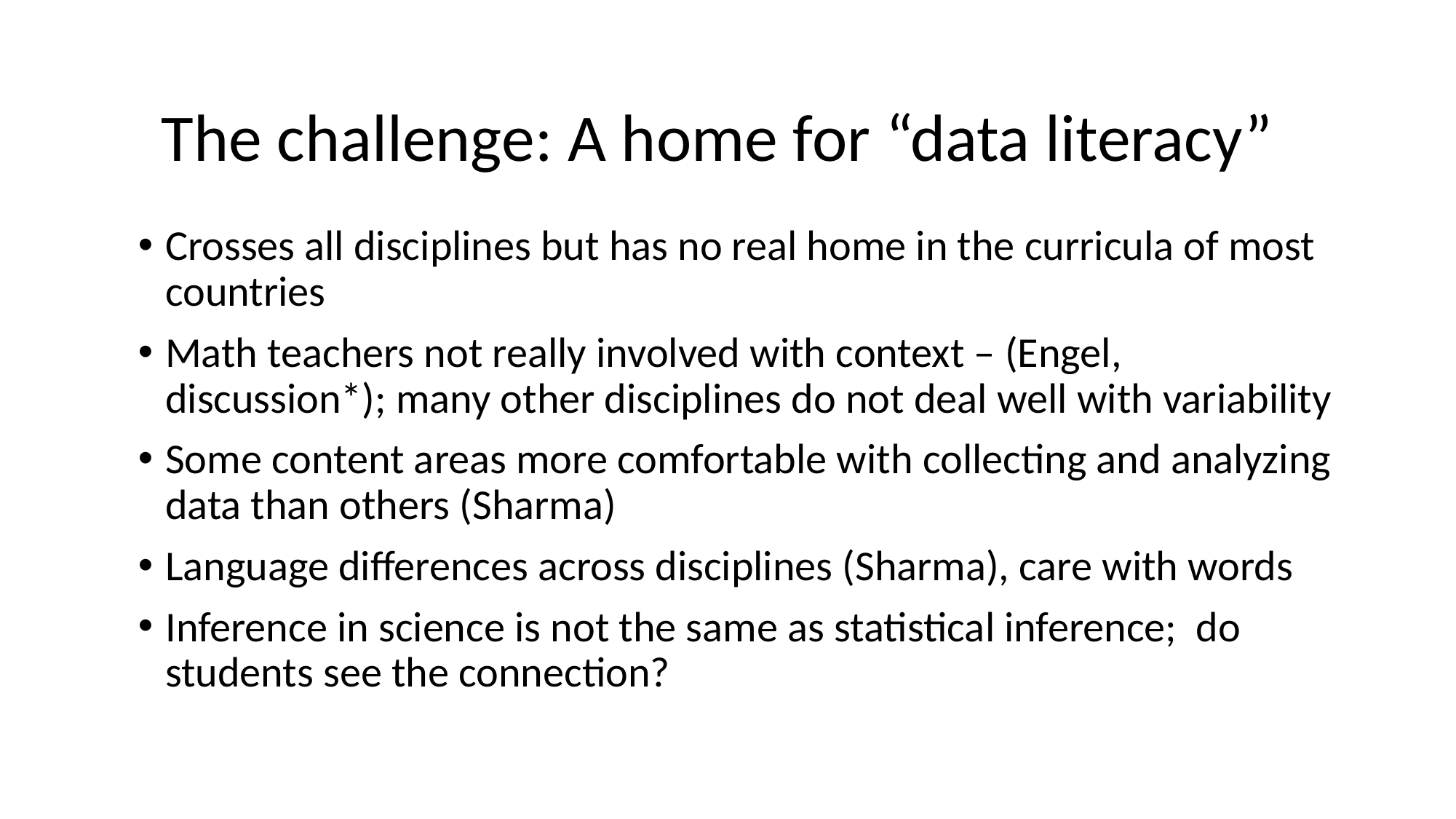

# The challenge: A home for “data literacy”
Crosses all disciplines but has no real home in the curricula of most countries
Math teachers not really involved with context – (Engel, discussion*); many other disciplines do not deal well with variability
Some content areas more comfortable with collecting and analyzing data than others (Sharma)
Language differences across disciplines (Sharma), care with words
Inference in science is not the same as statistical inference;  do students see the connection?